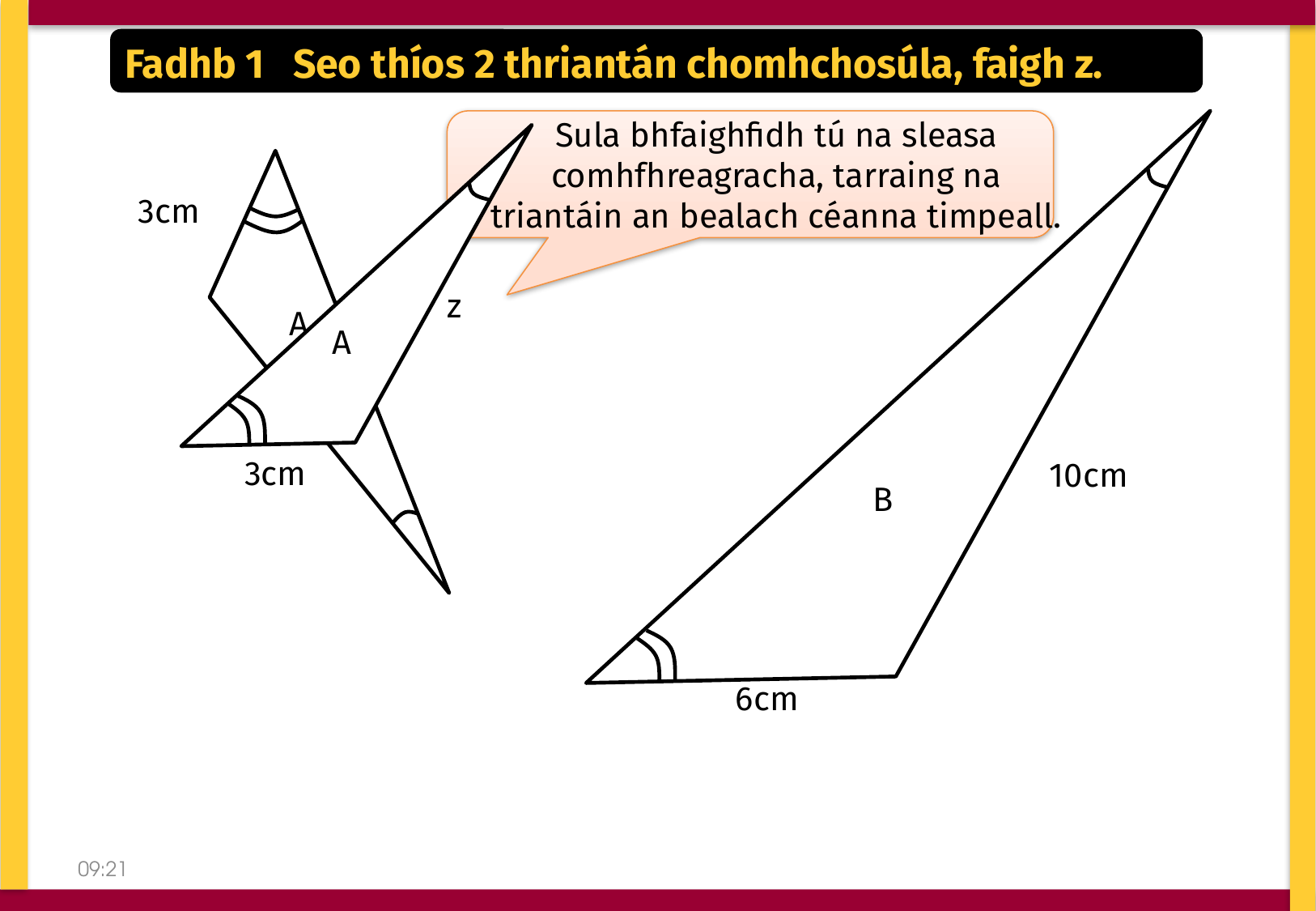

Fadhb 1   Seo thíos 2 thriantán chomhchosúla, faigh z.
Sula bhfaighfidh tú na sleasa comhfhreagracha, tarraing na triantáin an bealach céanna timpeall.

z
A
3cm
3cm

z
A
10cm
B
6cm
09:21